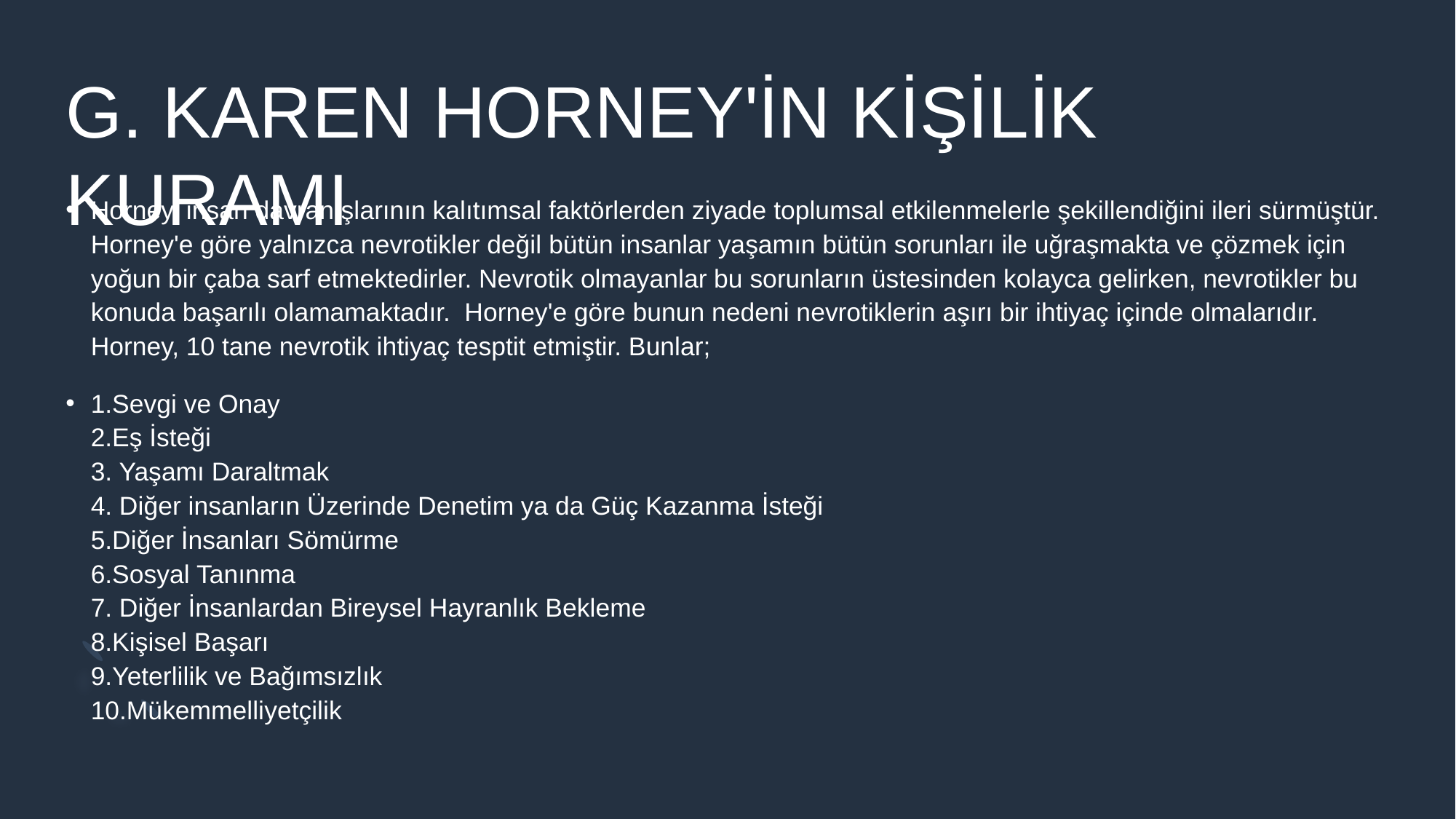

# G. KAREN HORNEY'İN KİŞİLİK KURAMI
Horney, insan davranışlarının kalıtımsal faktörlerden ziyade toplumsal etkilenmelerle şekillendiğini ileri sürmüştür.  Horney'e göre yalnızca nevrotikler değil bütün insanlar yaşamın bütün sorunları ile uğraşmakta ve çözmek için yoğun bir çaba sarf etmektedirler. Nevrotik olmayanlar bu sorunların üstesinden kolayca gelirken, nevrotikler bu konuda başarılı olamamaktadır.  Horney'e göre bunun nedeni nevrotiklerin aşırı bir ihtiyaç içinde olmalarıdır. Horney, 10 tane nevrotik ihtiyaç tesptit etmiştir. Bunlar;
1.Sevgi ve Onay
2.Eş İsteği
3. Yaşamı Daraltmak
4. Diğer insanların Üzerinde Denetim ya da Güç Kazanma İsteği
5.Diğer İnsanları Sömürme
6.Sosyal Tanınma
7. Diğer İnsanlardan Bireysel Hayranlık Bekleme
8.Kişisel Başarı
9.Yeterlilik ve Bağımsızlık
10.Mükemmelliyetçilik